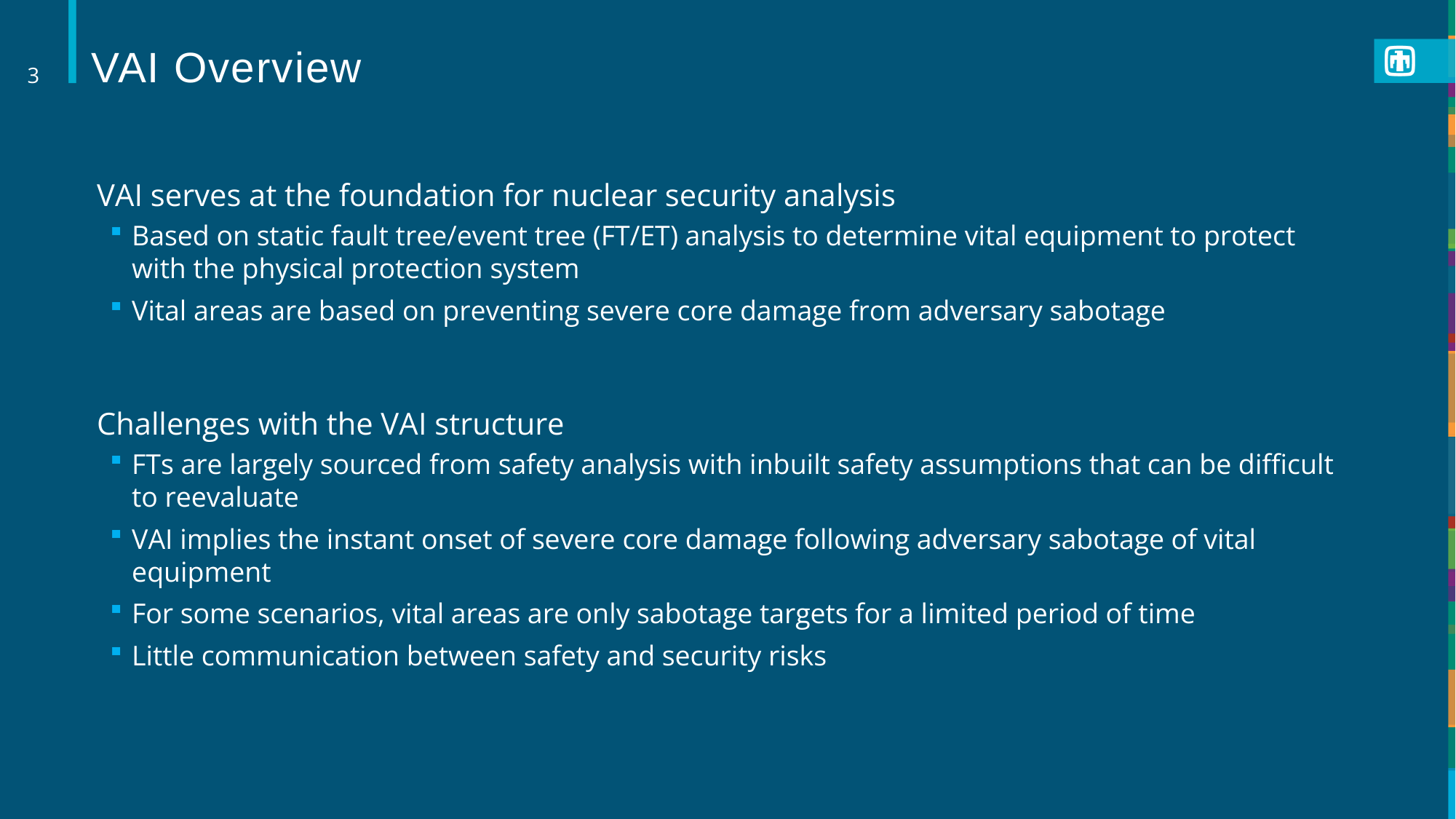

3
# VAI Overview
VAI serves at the foundation for nuclear security analysis
Based on static fault tree/event tree (FT/ET) analysis to determine vital equipment to protect with the physical protection system
Vital areas are based on preventing severe core damage from adversary sabotage

Challenges with the VAI structure
FTs are largely sourced from safety analysis with inbuilt safety assumptions that can be difficult to reevaluate
VAI implies the instant onset of severe core damage following adversary sabotage of vital equipment
For some scenarios, vital areas are only sabotage targets for a limited period of time
Little communication between safety and security risks